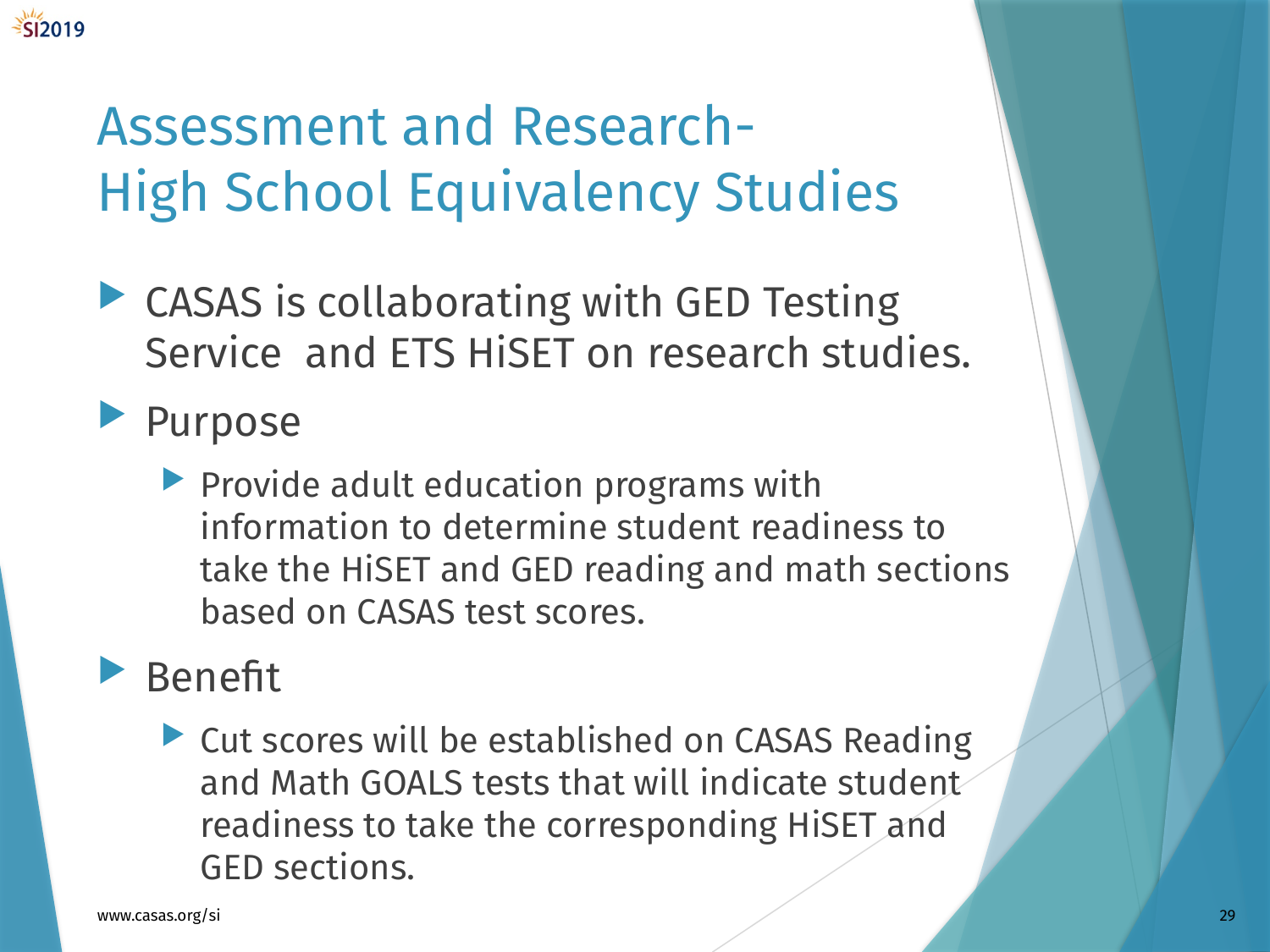

# Assessment and Research- High School Equivalency Studies
CASAS is collaborating with GED Testing Service  and ETS HiSET on research studies.
Purpose
Provide adult education programs with information to determine student readiness to take the HiSET and GED reading and math sections based on CASAS test scores.
Benefit
Cut scores will be established on CASAS Reading and Math GOALS tests that will indicate student readiness to take the corresponding HiSET and GED sections.
www.casas.org/si
29